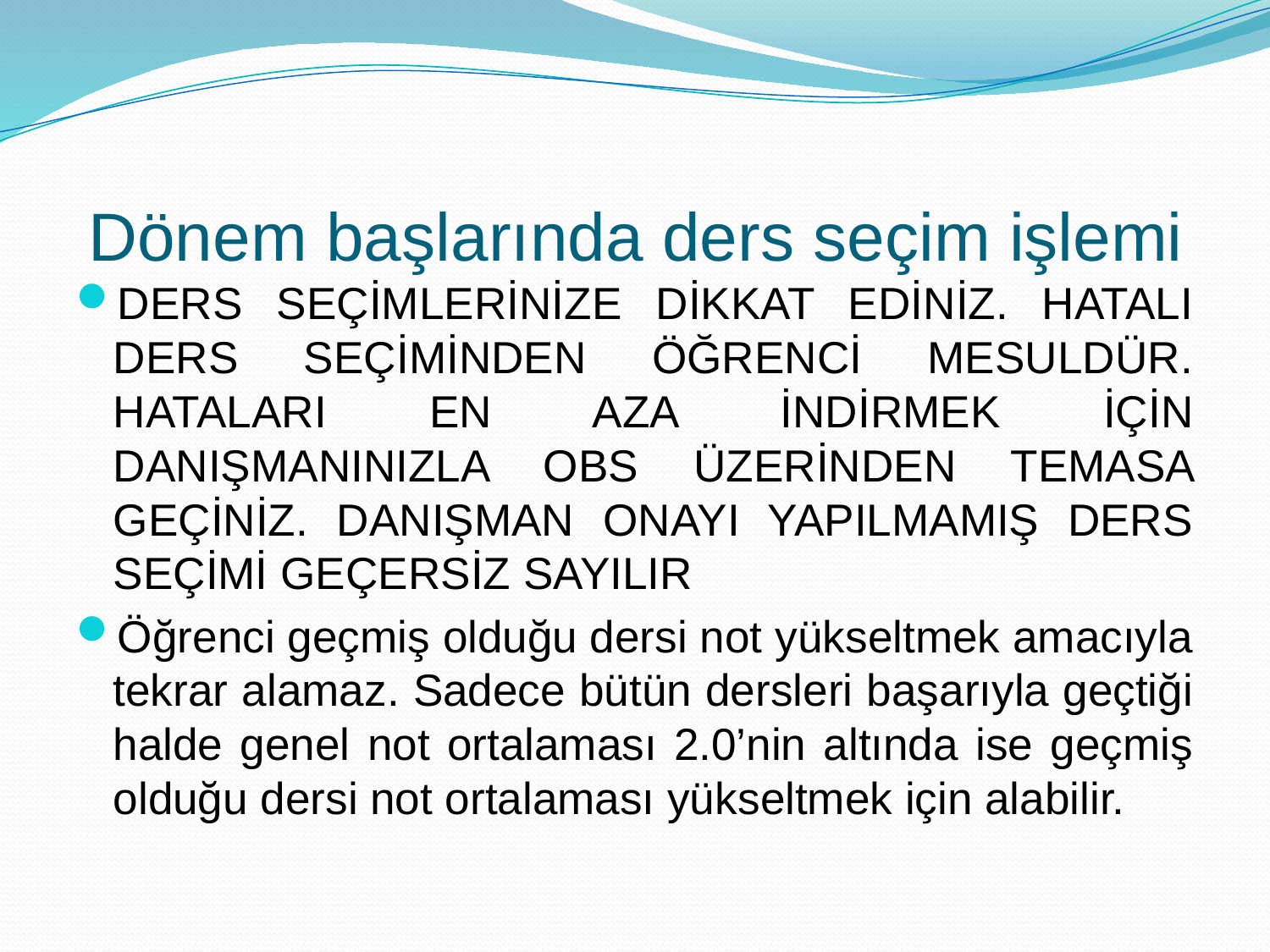

# Dönem başlarında ders seçim işlemi
DERS SEÇİMLERİNİZE DİKKAT EDİNİZ. HATALI DERS SEÇİMİNDEN ÖĞRENCİ MESULDÜR. HATALARI EN AZA İNDİRMEK İÇİN DANIŞMANINIZLA OBS ÜZERİNDEN TEMASA GEÇİNİZ. DANIŞMAN ONAYI YAPILMAMIŞ DERS SEÇİMİ GEÇERSİZ SAYILIR
Öğrenci geçmiş olduğu dersi not yükseltmek amacıyla tekrar alamaz. Sadece bütün dersleri başarıyla geçtiği halde genel not ortalaması 2.0’nin altında ise geçmiş olduğu dersi not ortalaması yükseltmek için alabilir.